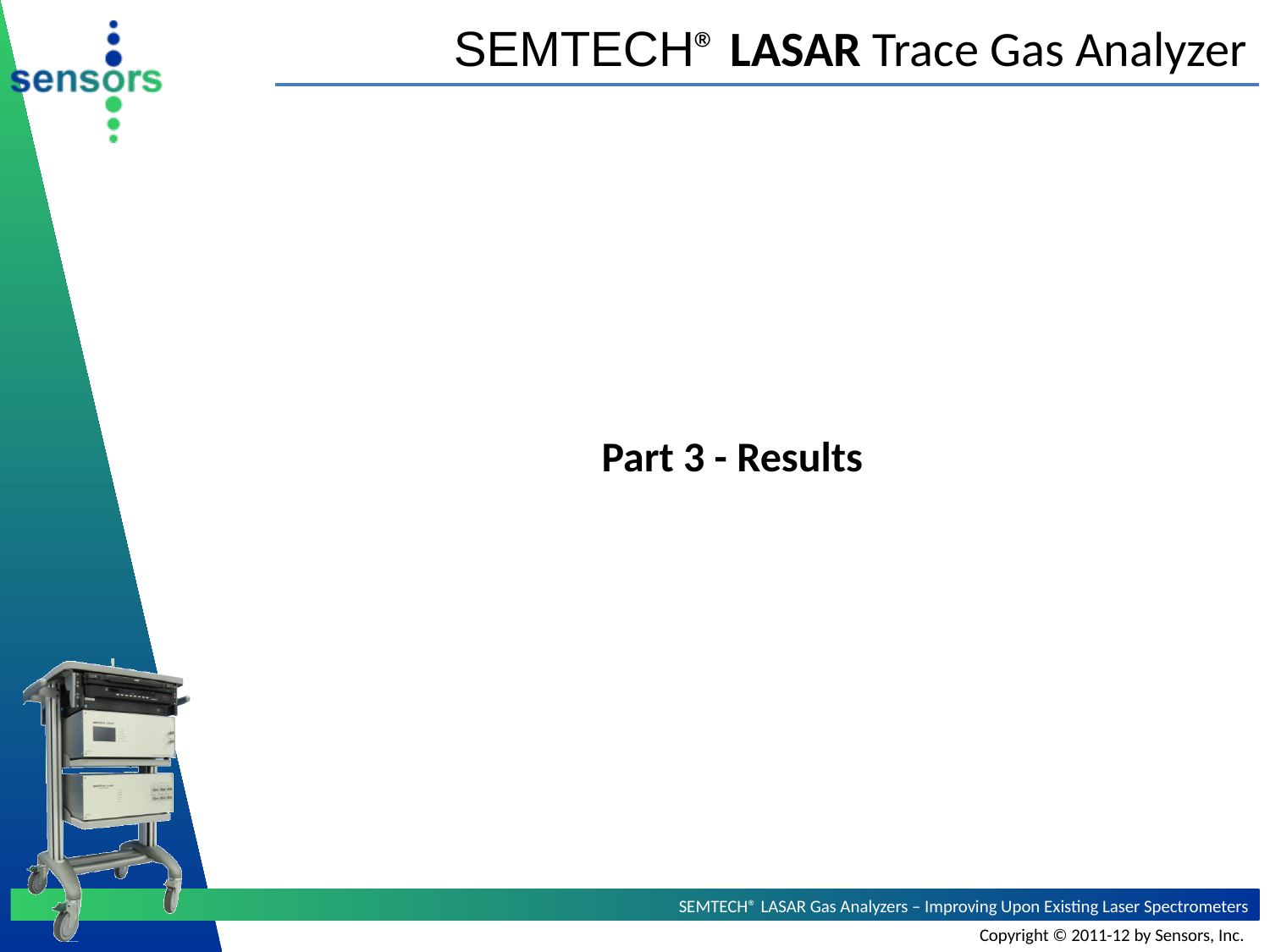

# SEMTECH® LASAR Trace Gas Analyzer
Part 3 - Results